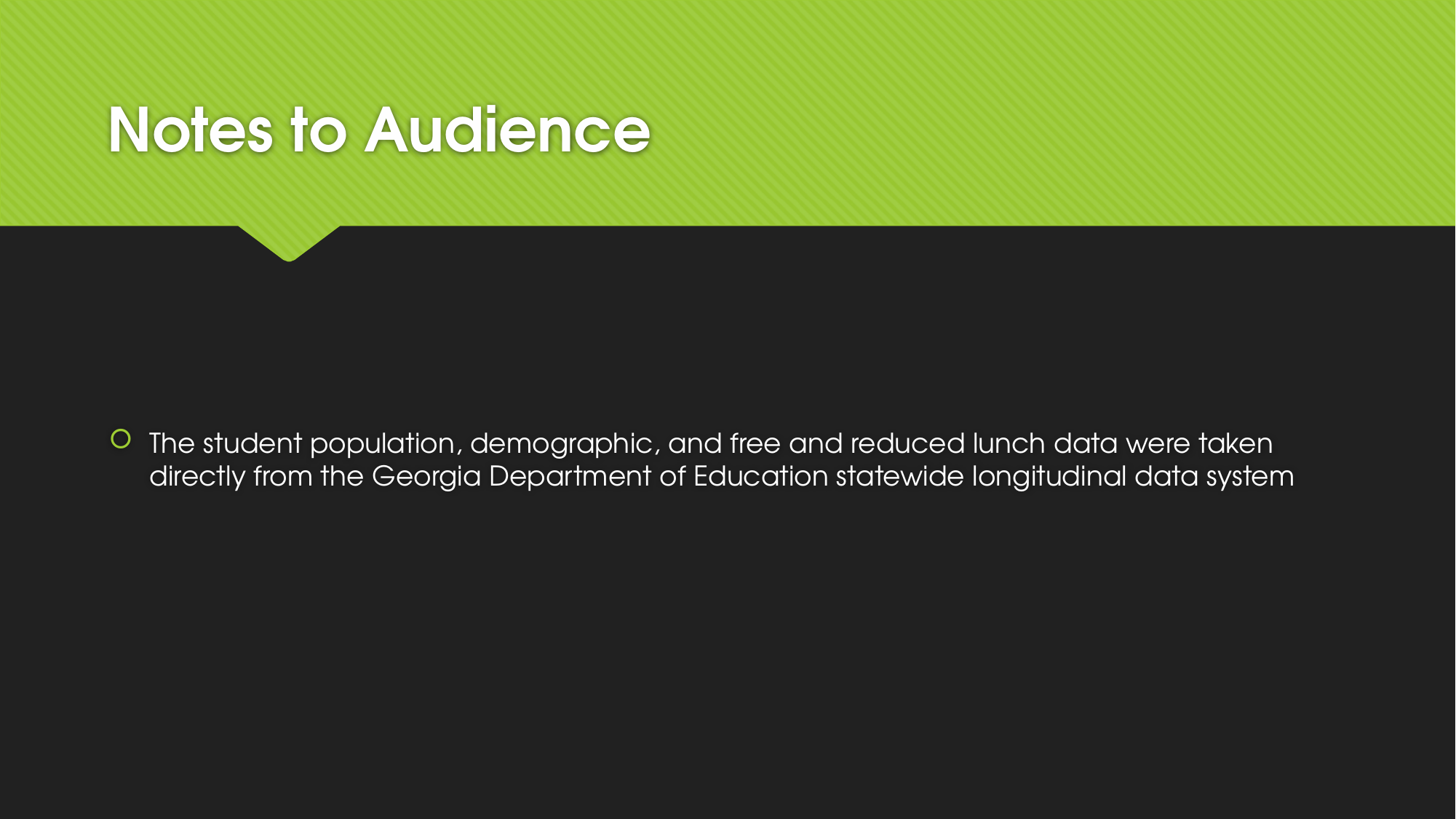

# Notes to Audience
The student population, demographic, and free and reduced lunch data were taken directly from the Georgia Department of Education statewide longitudinal data system